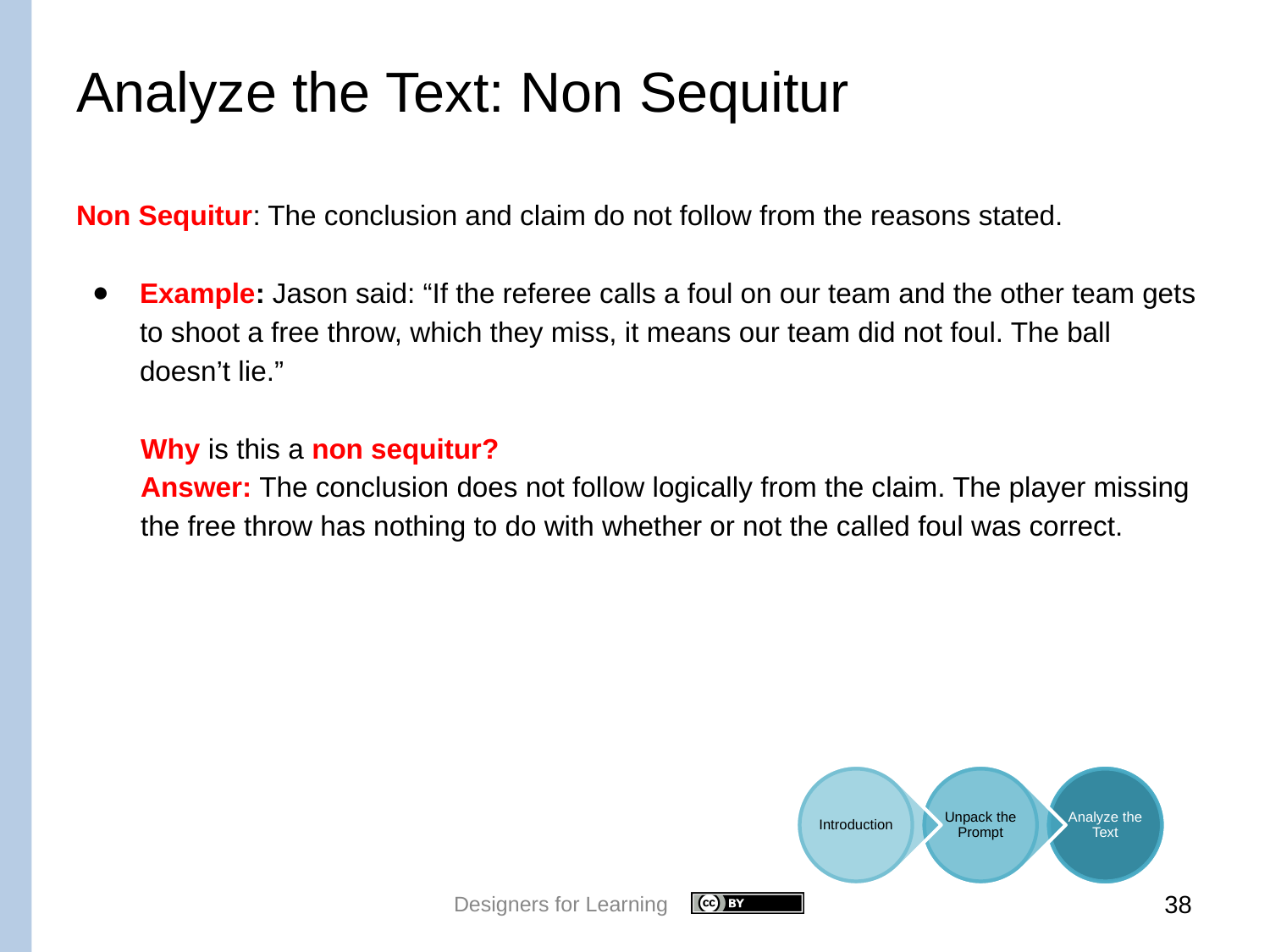

# Analyze the Text: Non Sequitur
Non Sequitur: The conclusion and claim do not follow from the reasons stated.

Example: Jason said: “If the referee calls a foul on our team and the other team gets to shoot a free throw, which they miss, it means our team did not foul. The ball doesn’t lie.”

Why is this a non sequitur?
Answer: The conclusion does not follow logically from the claim. The player missing the free throw has nothing to do with whether or not the called foul was correct.

Analyze the Text
Unpack the Prompt
Introduction
Designers for Learning

38